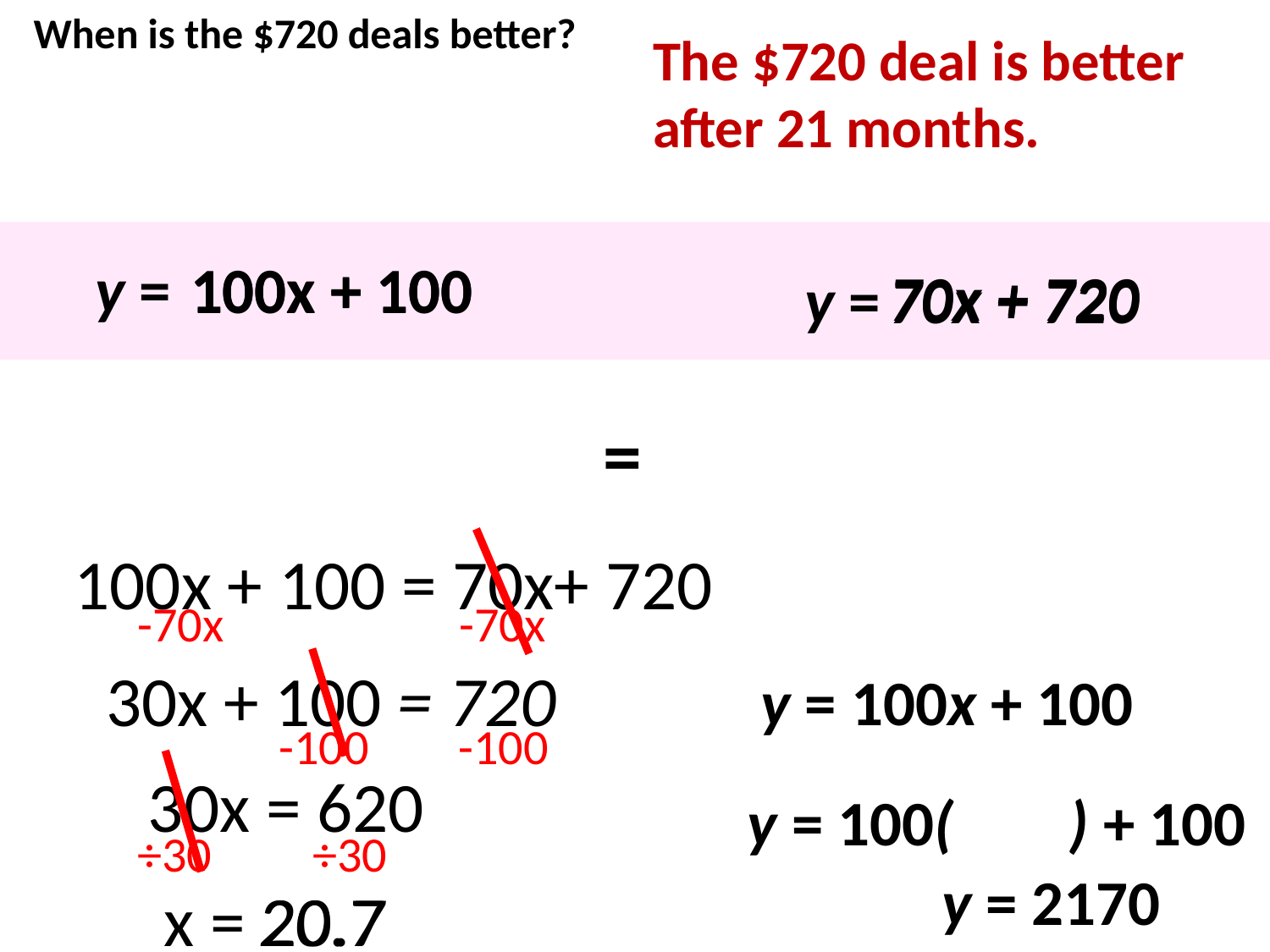

When is the $720 deals better?
The $720 deal is better after 21 months.
y =
100x + 100
100x + 100
70x + 720

y =
70x + 720
=
100x + 100 = 70x+ 720
-70x                     -70x
30x + 100 = 720
y = 100x + 100
-100        -100
30x = 620
y = 100(        ) + 100
÷30         ÷30
y = 2170
x = 20.7
20.7